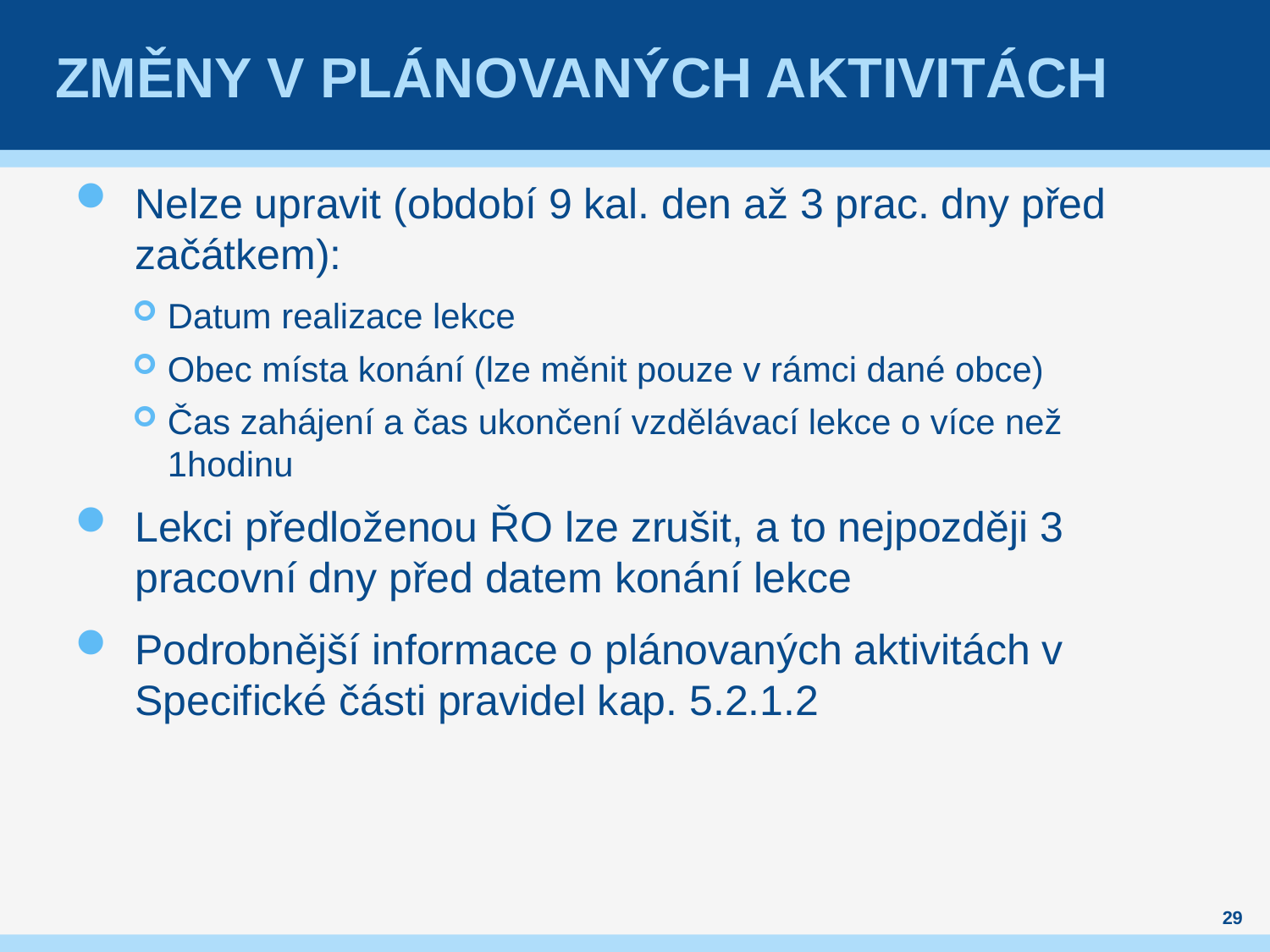

# Změny v plánovaných aktivitách
Nelze upravit (období 9 kal. den až 3 prac. dny před začátkem):
Datum realizace lekce
Obec místa konání (lze měnit pouze v rámci dané obce)
Čas zahájení a čas ukončení vzdělávací lekce o více než 1hodinu
Lekci předloženou ŘO lze zrušit, a to nejpozději 3 pracovní dny před datem konání lekce
Podrobnější informace o plánovaných aktivitách v Specifické části pravidel kap. 5.2.1.2

29